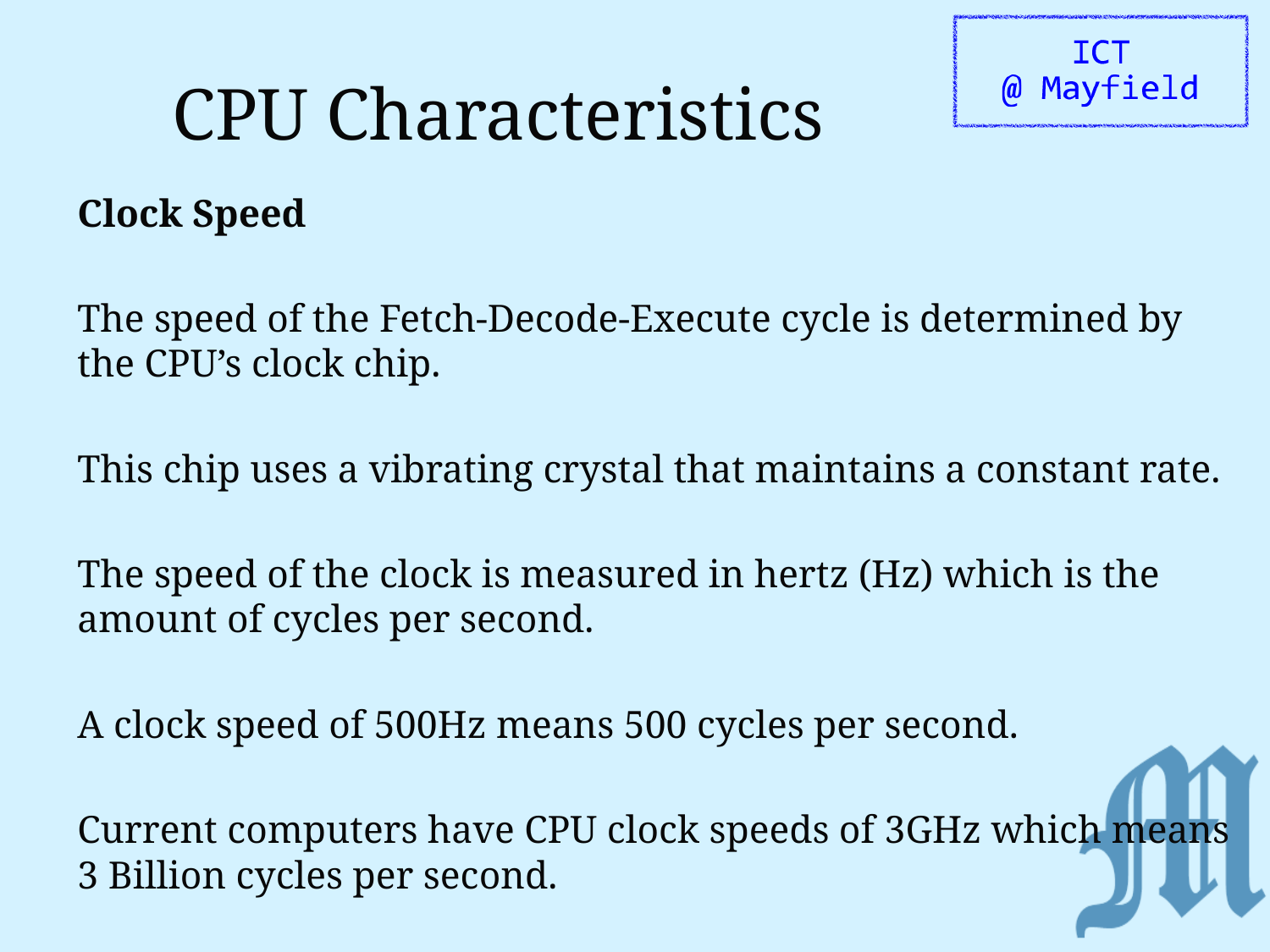

CPU Characteristics
Clock Speed

The speed of the Fetch-Decode-Execute cycle is determined by the CPU’s clock chip.

This chip uses a vibrating crystal that maintains a constant rate.

The speed of the clock is measured in hertz (Hz) which is the amount of cycles per second.

A clock speed of 500Hz means 500 cycles per second.

Current computers have CPU clock speeds of 3GHz which means 3 Billion cycles per second.